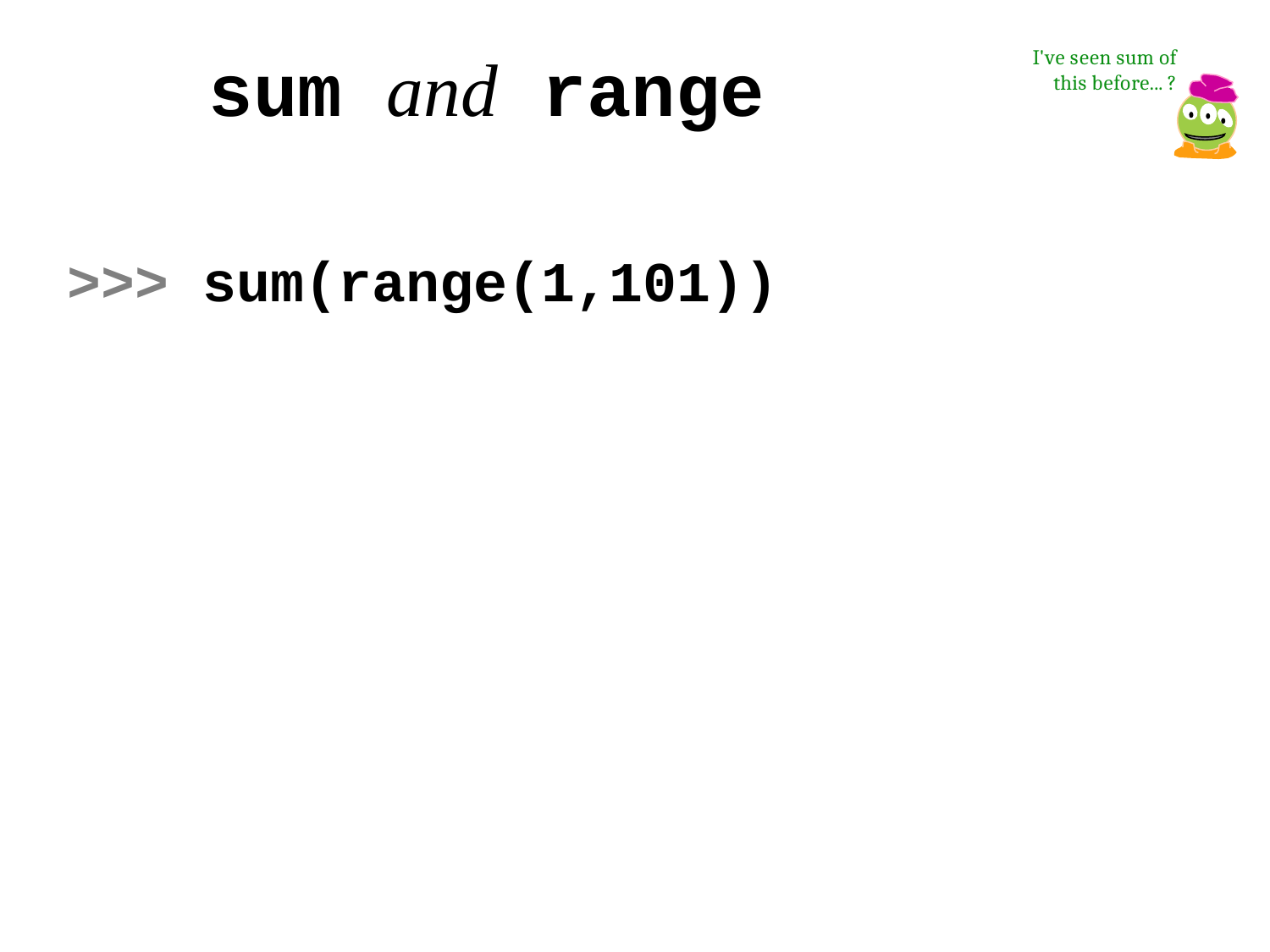

sum and range
I've seen sum of this before... ?

>>> sum(range(1,101))